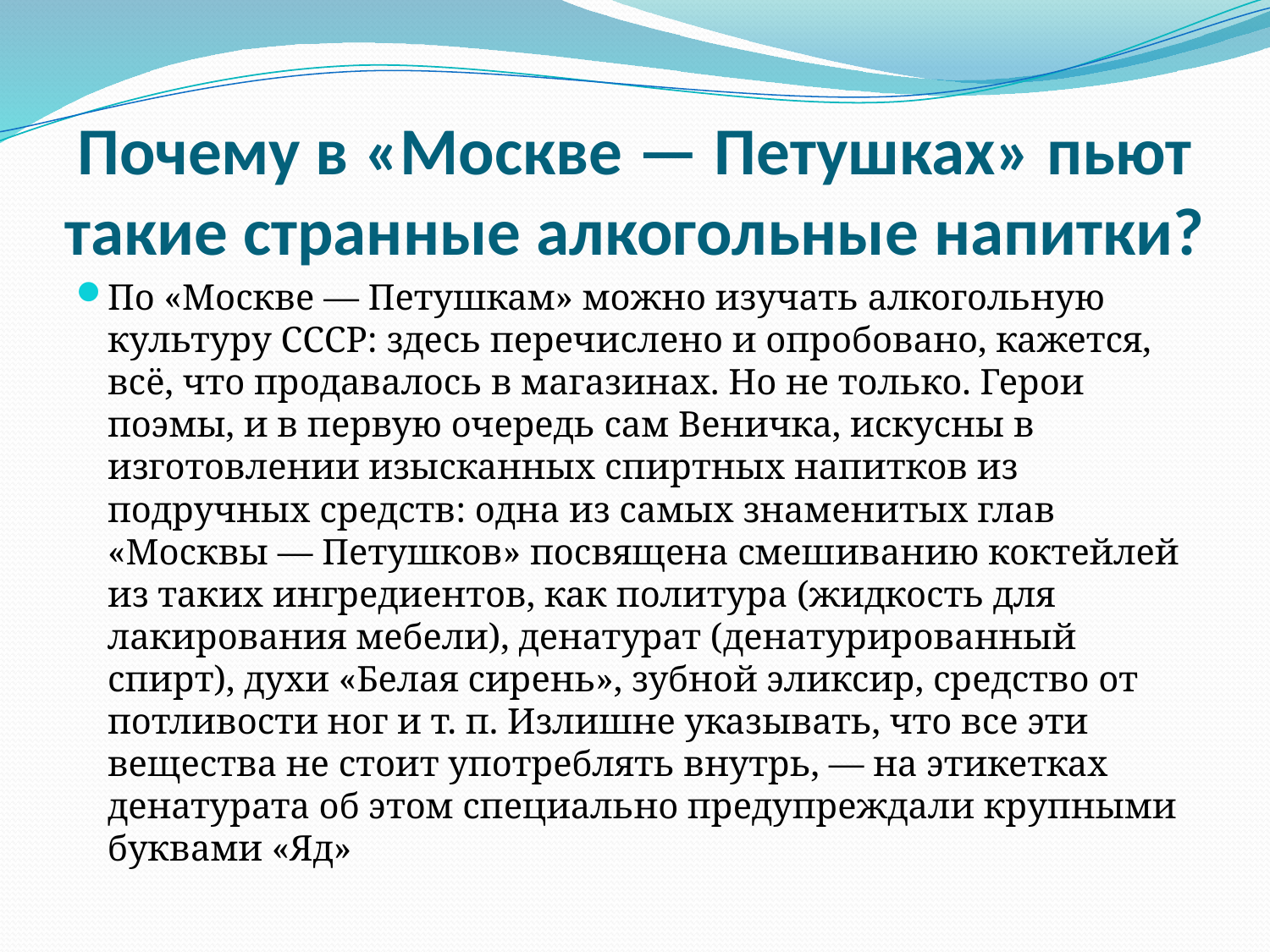

# Почему в «Москве — Петушках» пьют такие странные алкогольные напитки?
По «Москве — Петушкам» можно изучать алкогольную культуру СССР: здесь перечислено и опробовано, кажется, всё, что продавалось в магазинах. Но не только. Герои поэмы, и в первую очередь сам Веничка, искусны в изготовлении изысканных спиртных напитков из подручных средств: одна из самых знаменитых глав «Москвы — Петушков» посвящена смешиванию коктейлей из таких ингредиентов, как политура (жидкость для лакирования мебели), денатурат (денатурированный спирт), духи «Белая сирень», зубной эликсир, средство от потливости ног и т. п. Излишне указывать, что все эти вещества не стоит употреблять внутрь, — на этикетках денатурата об этом специально предупреждали крупными буквами «Яд»